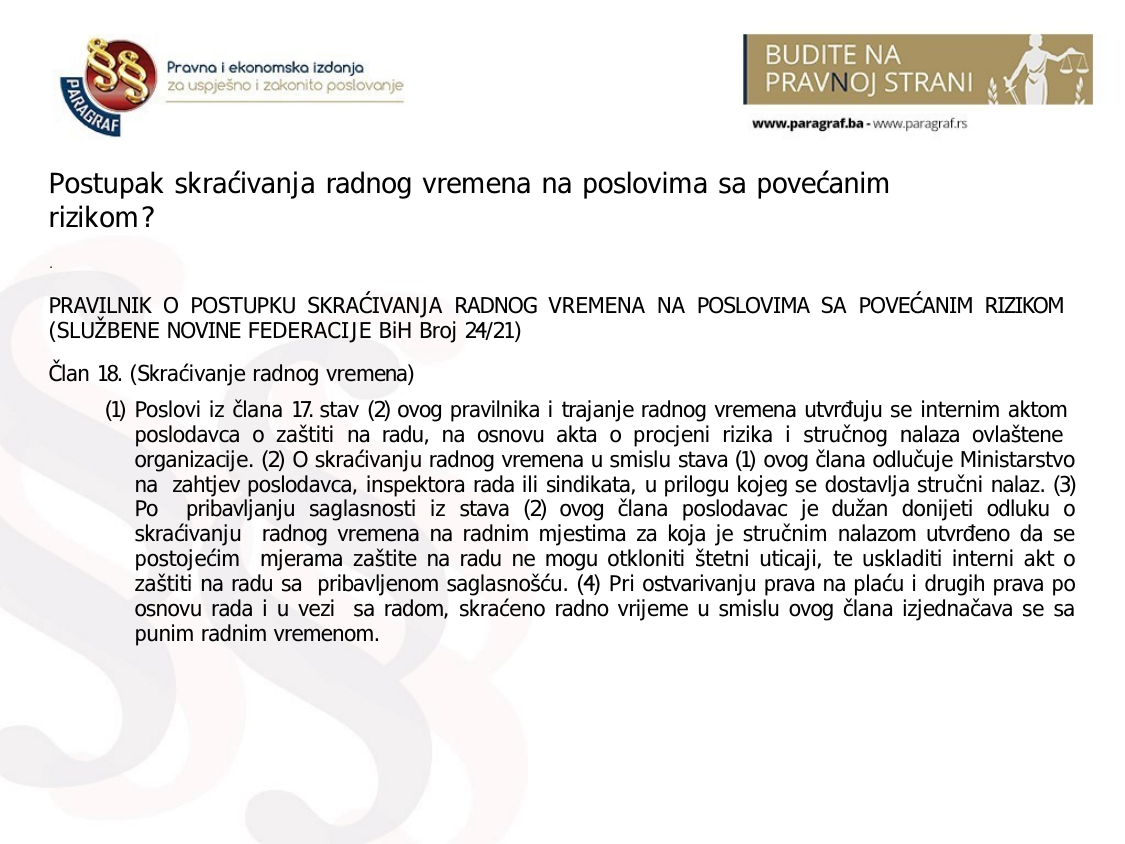

# Postupak skraćivanja radnog vremena na poslovima sa povećanim rizikom?
·
PRAVILNIK O POSTUPKU SKRAĆIVANJA RADNOG VREMENA NA POSLOVIMA SA POVEĆANIM RIZIKOM  (SLUŽBENE NOVINE FEDERACIJE BiH Broj 24/21)
Član 18. (Skraćivanje radnog vremena)
(1) Poslovi iz člana 17. stav (2) ovog pravilnika i trajanje radnog vremena utvrđuju se internim aktom  poslodavca o zaštiti na radu, na osnovu akta o procjeni rizika i stručnog nalaza ovlaštene  organizacije. (2) O skraćivanju radnog vremena u smislu stava (1) ovog člana odlučuje Ministarstvo na  zahtjev poslodavca, inspektora rada ili sindikata, u prilogu kojeg se dostavlja stručni nalaz. (3) Po  pribavljanju saglasnosti iz stava (2) ovog člana poslodavac je dužan donijeti odluku o skraćivanju  radnog vremena na radnim mjestima za koja je stručnim nalazom utvrđeno da se postojećim  mjerama zaštite na radu ne mogu otkloniti štetni uticaji, te uskladiti interni akt o zaštiti na radu sa  pribavljenom saglasnošću. (4) Pri ostvarivanju prava na plaću i drugih prava po osnovu rada i u vezi  sa radom, skraćeno radno vrijeme u smislu ovog člana izjednačava se sa punim radnim vremenom.